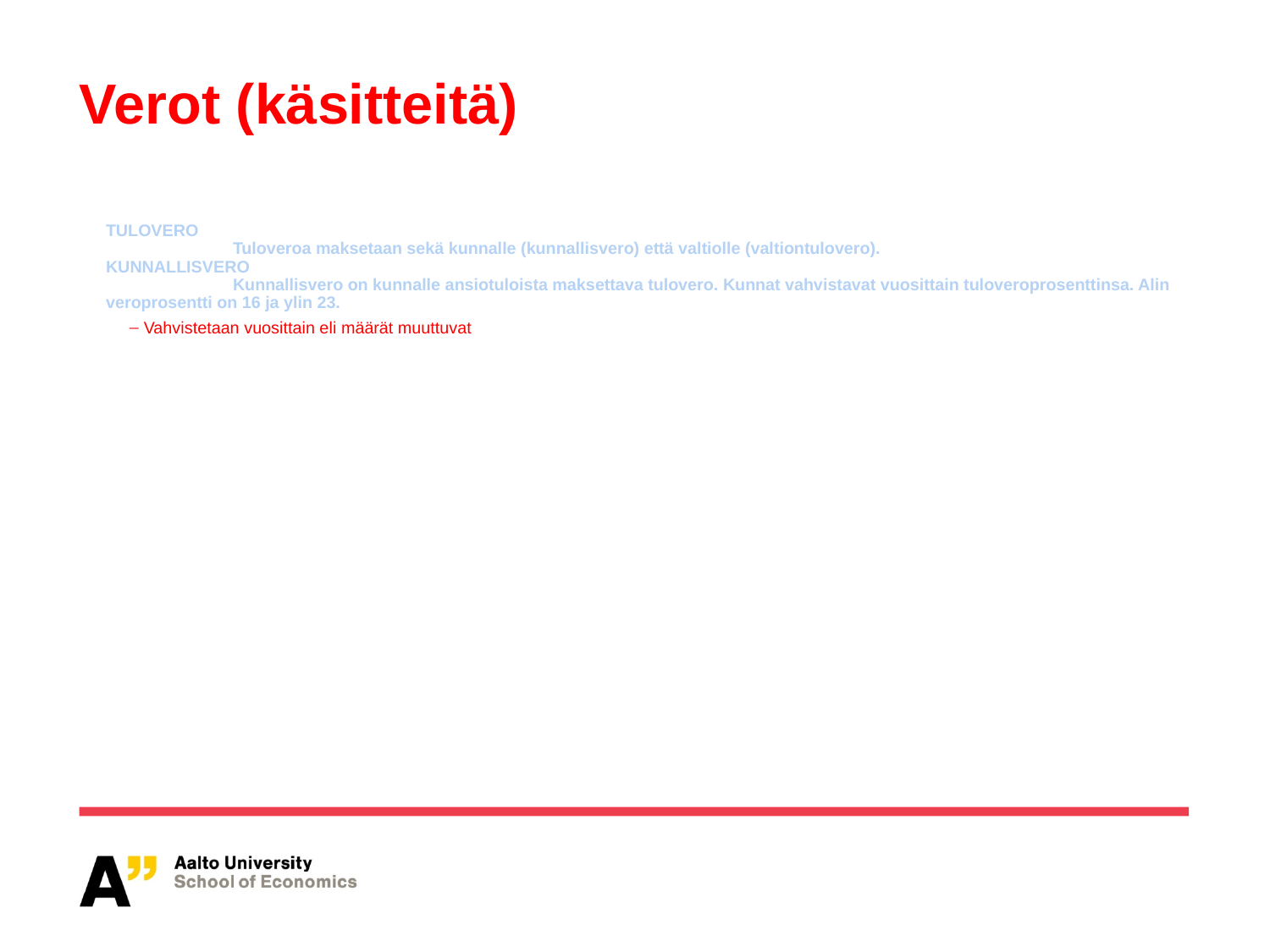

Verot (käsitteitä)
TULOVERO
	Tuloveroa maksetaan sekä kunnalle (kunnallisvero) että valtiolle (valtiontulovero).
KUNNALLISVERO
	Kunnallisvero on kunnalle ansiotuloista maksettava tulovero. Kunnat vahvistavat vuosittain tuloveroprosenttinsa. Alin veroprosentti on 16 ja ylin 23.
Vahvistetaan vuosittain eli määrät muuttuvat